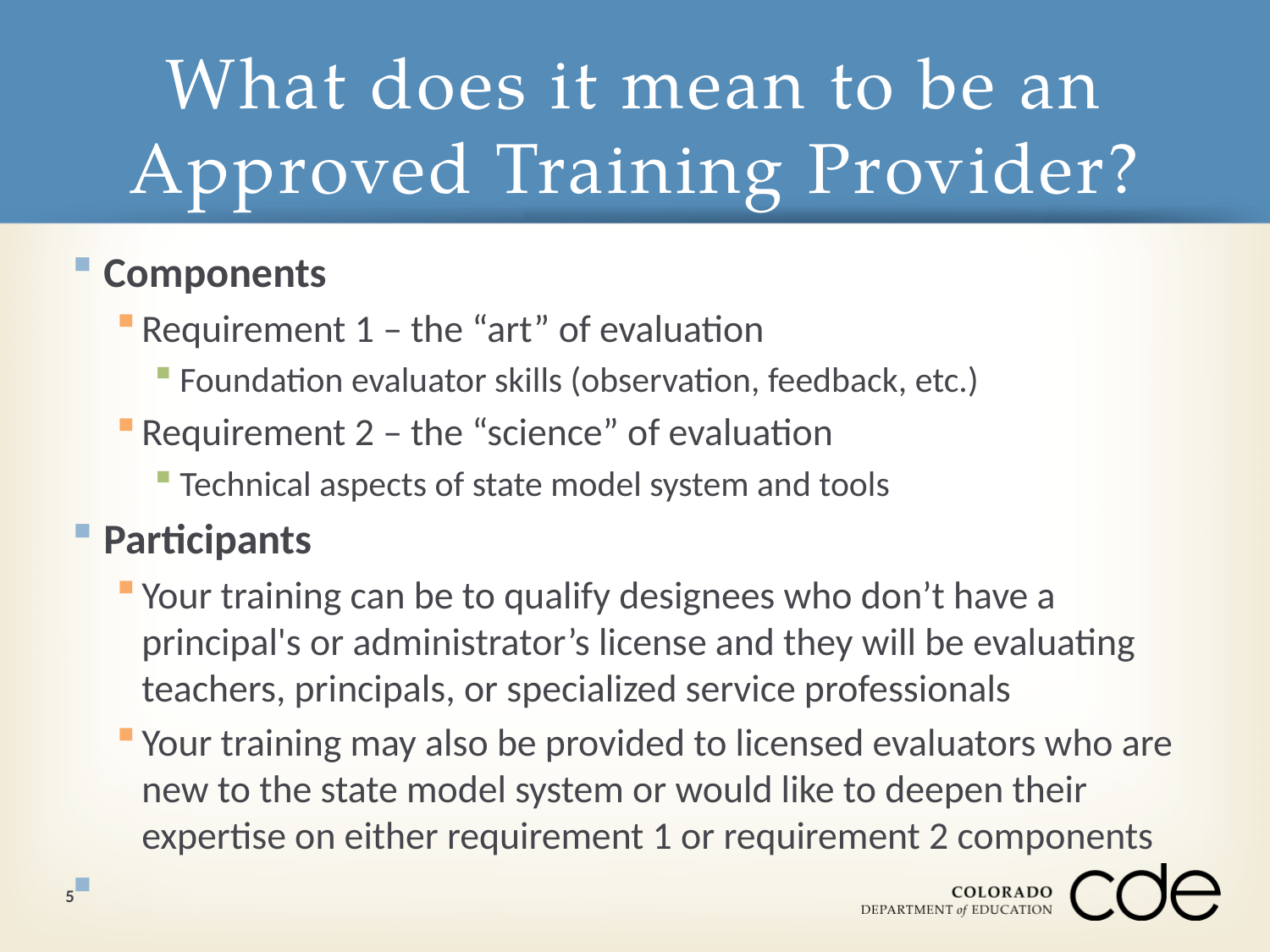

# What does it mean to be an Approved Training Provider?
Components
Requirement 1 – the “art” of evaluation
Foundation evaluator skills (observation, feedback, etc.)
Requirement 2 – the “science” of evaluation
Technical aspects of state model system and tools
Participants
Your training can be to qualify designees who don’t have a principal's or administrator’s license and they will be evaluating teachers, principals, or specialized service professionals
Your training may also be provided to licensed evaluators who are new to the state model system or would like to deepen their expertise on either requirement 1 or requirement 2 components

5